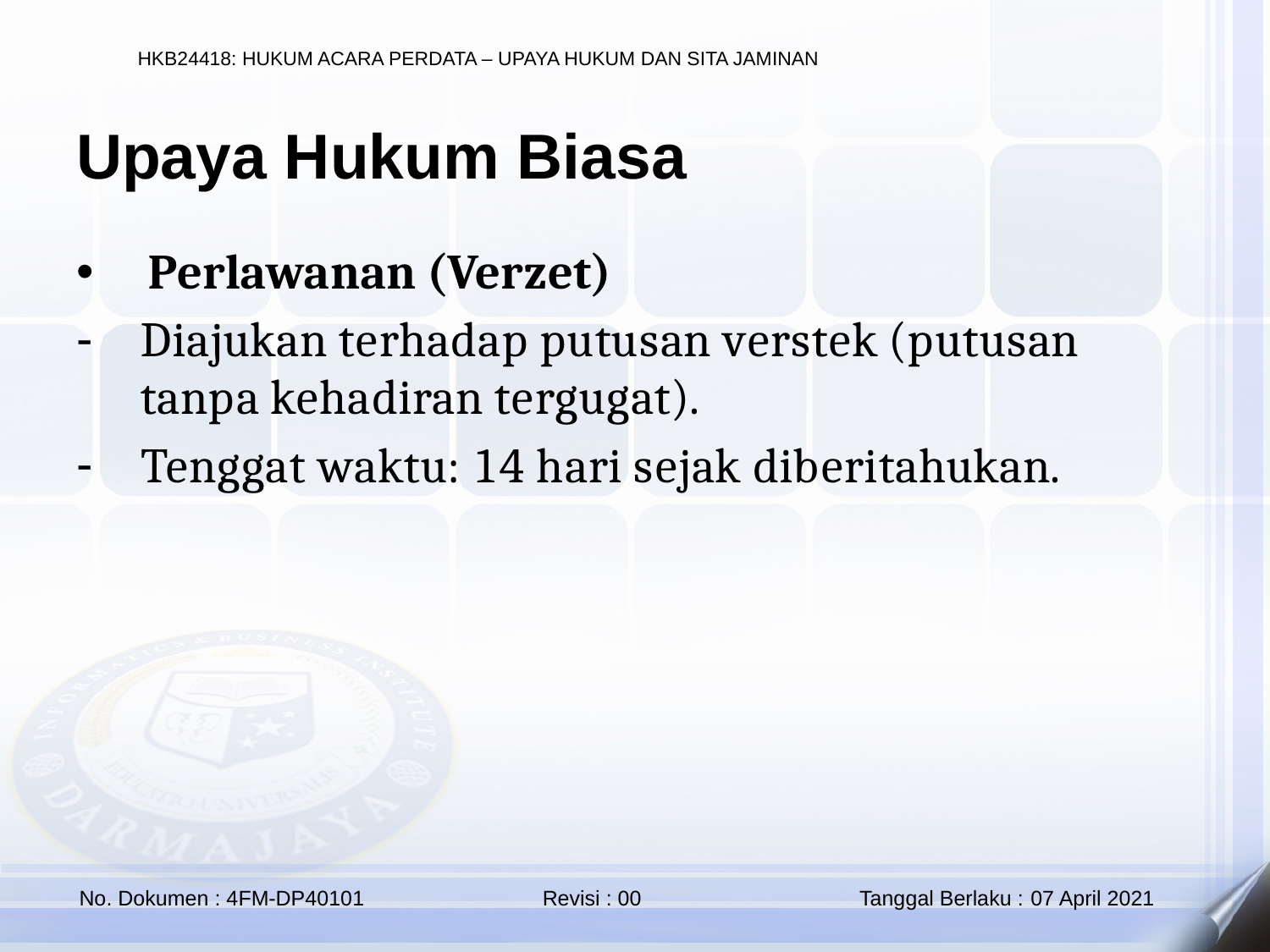

Upaya Hukum Biasa
Perlawanan (Verzet)
Diajukan terhadap putusan verstek (putusan tanpa kehadiran tergugat).
Tenggat waktu: 14 hari sejak diberitahukan.